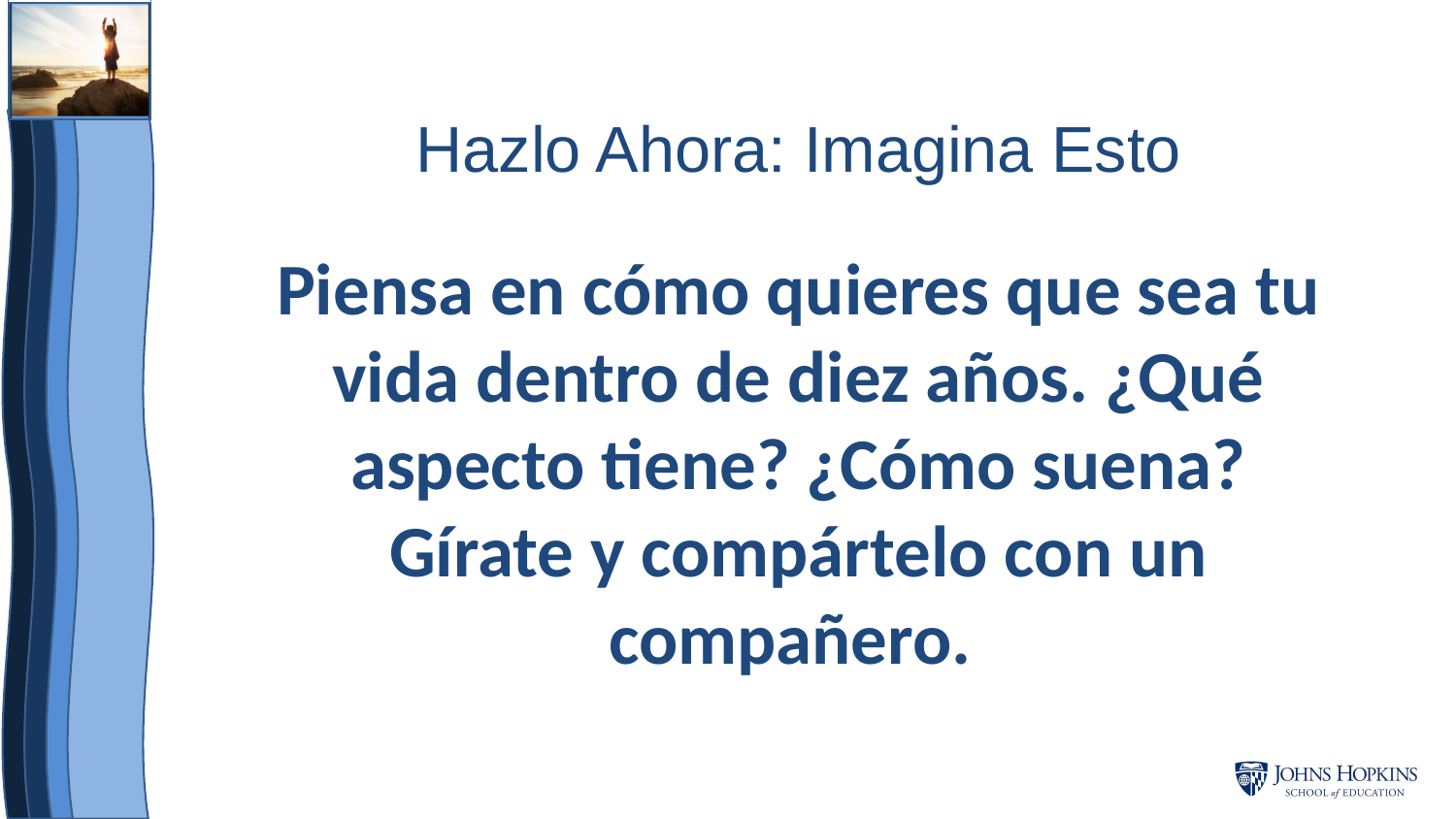

Hazlo Ahora: Imagina Esto
Piensa en cómo quieres que sea tu vida dentro de diez años. ¿Qué aspecto tiene? ¿Cómo suena? Gírate y compártelo con un compañero.